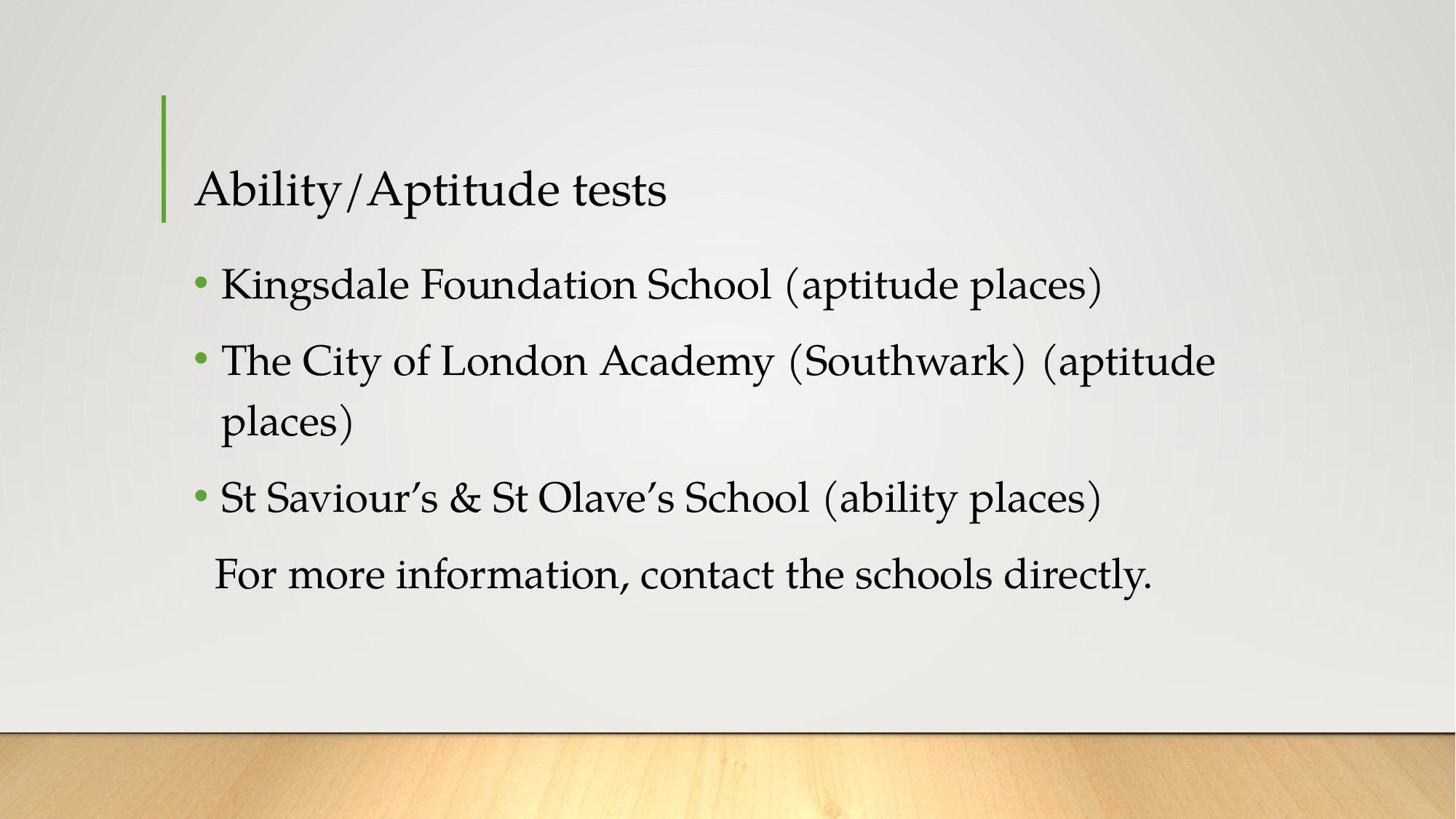

# Ability/Aptitude tests
Kingsdale Foundation School (aptitude places)
The City of London Academy (Southwark) (aptitude places)
St Saviour’s & St Olave’s School (ability places)
  For more information, contact the schools directly.